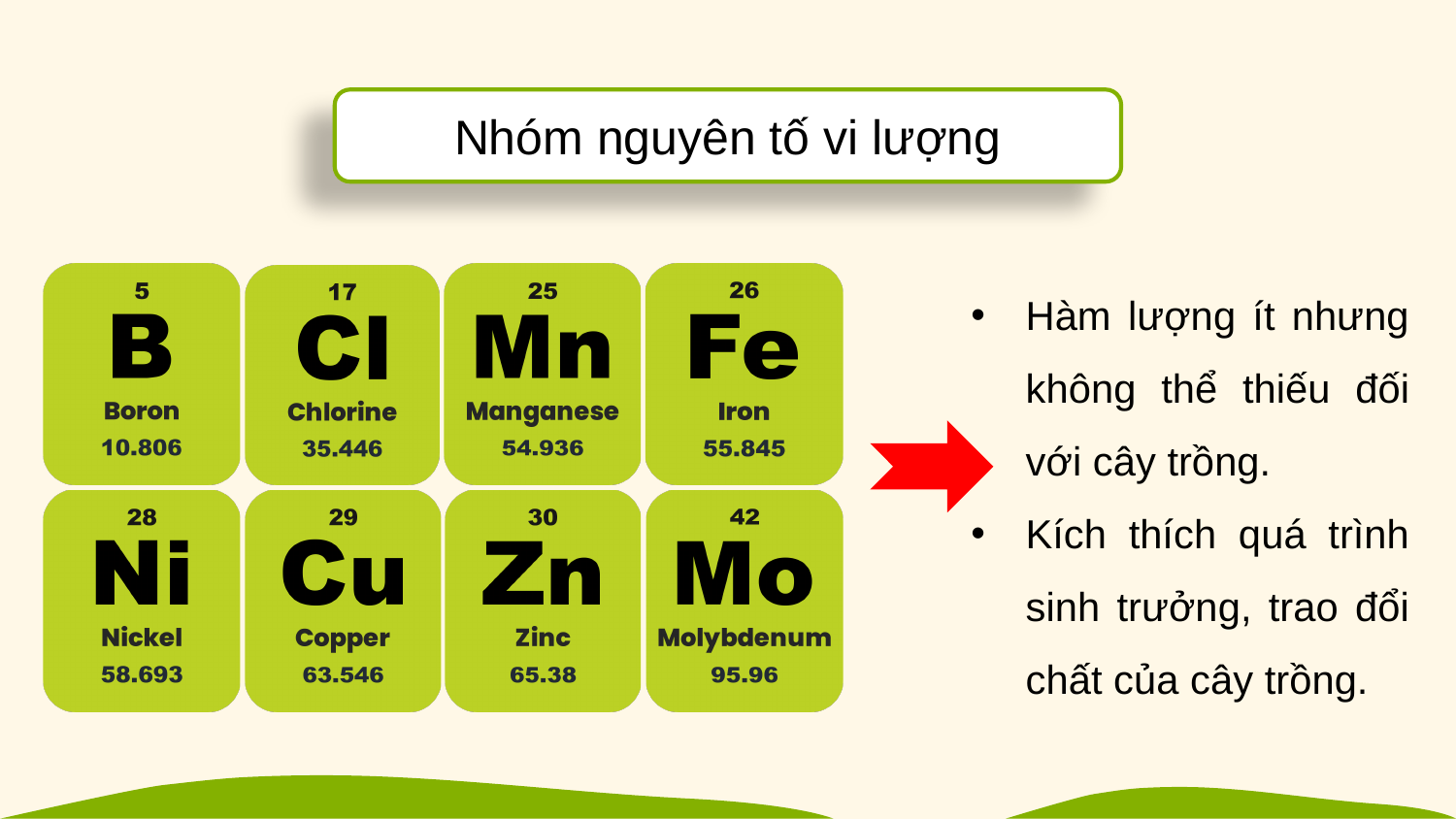

Nhóm nguyên tố vi lượng
Hàm lượng ít nhưng không thể thiếu đối với cây trồng.
Kích thích quá trình sinh trưởng, trao đổi chất của cây trồng.